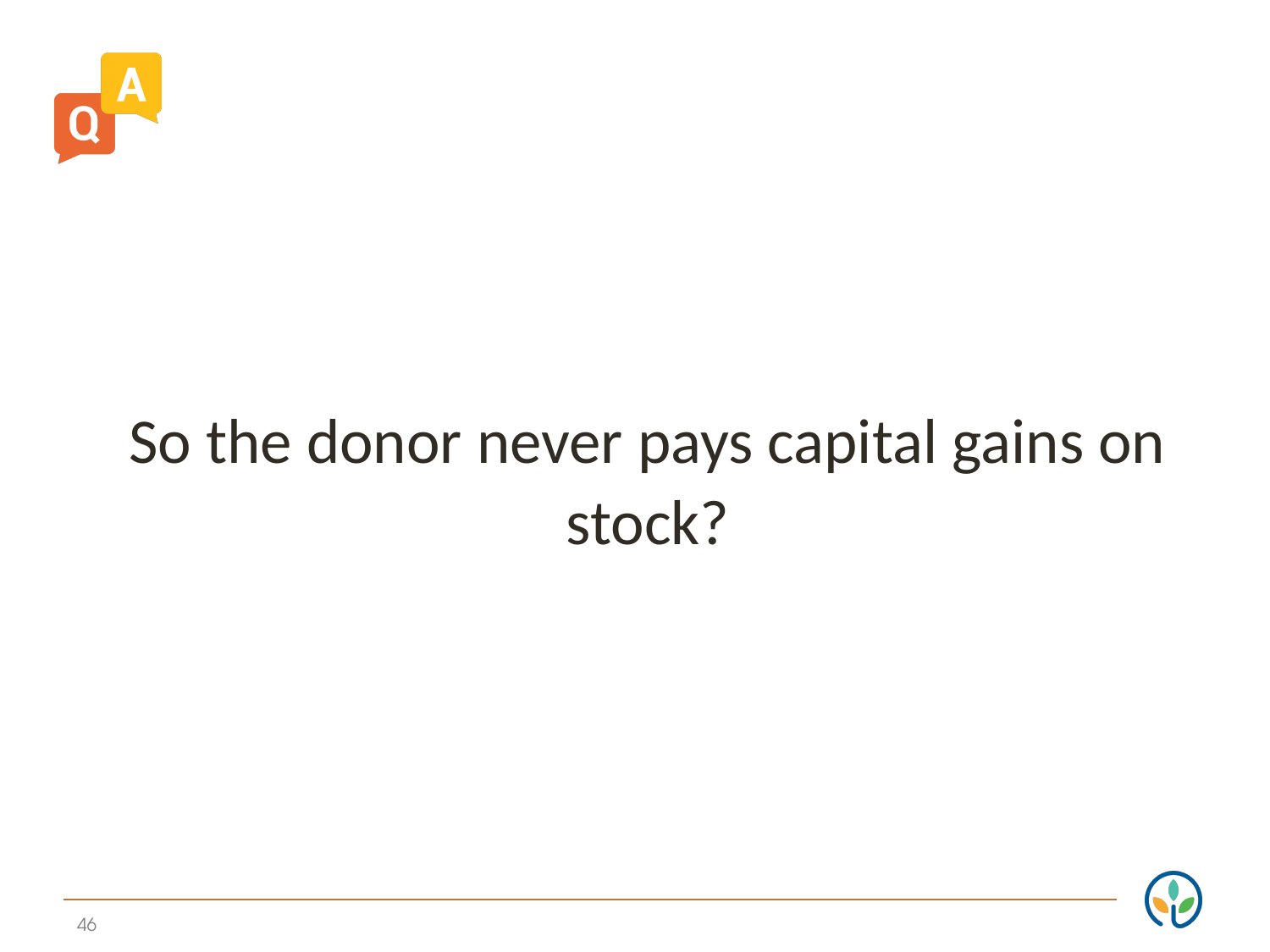

So the donor never pays capital gains on stock?
46